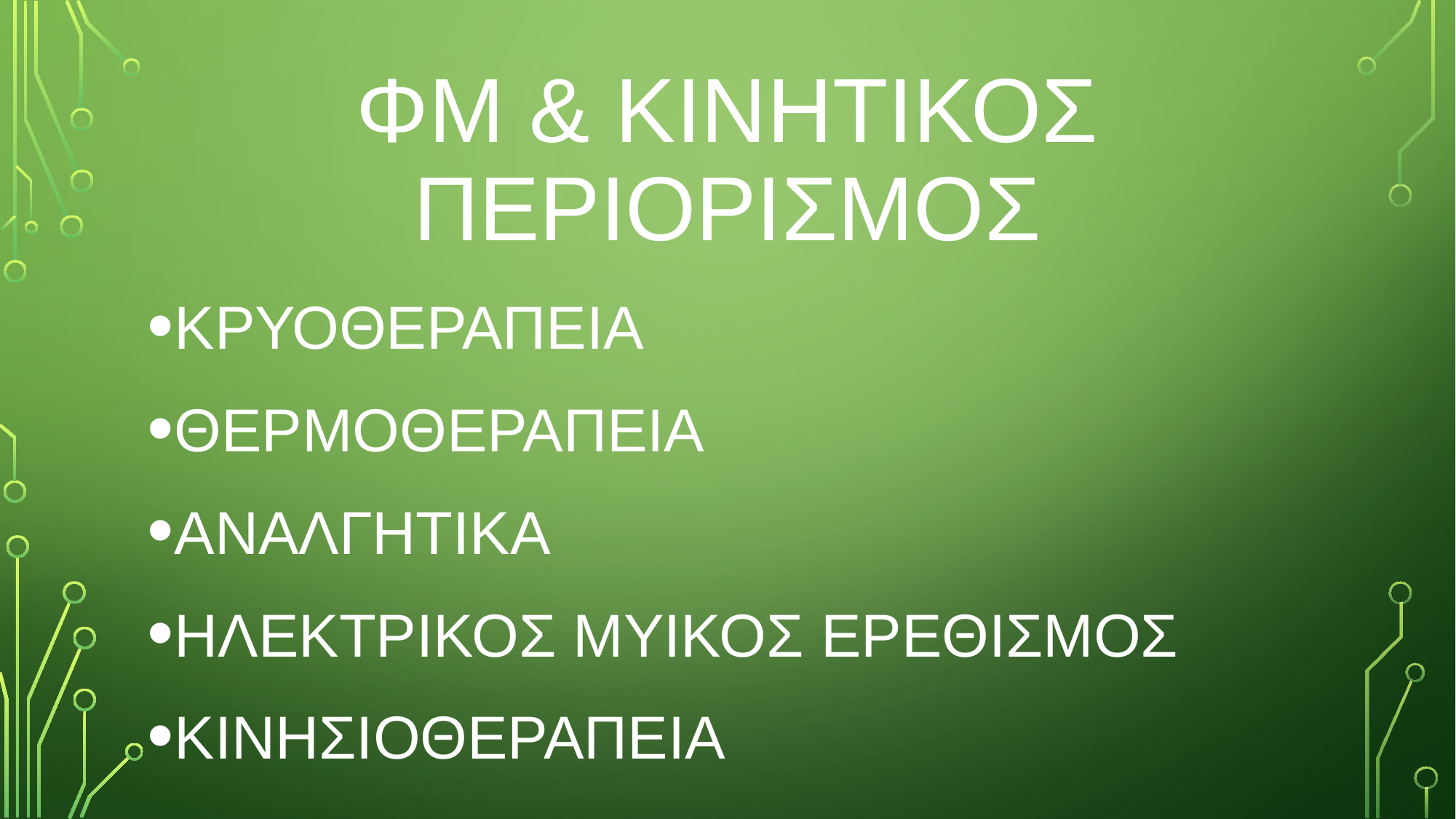

# ΦΜ & ΚΙΝΗΤΙΚΟΣ ΠΕΡΙΟΡΙΣΜΟΣ
ΚΡΥΟΘΕΡΑΠΕΙΑ
ΘΕΡΜΟΘΕΡΑΠΕΙΑ
ΑΝΑΛΓΗΤΙΚΑ
ΗΛΕΚΤΡΙΚΟΣ ΜΥΙΚΟΣ ΕΡΕΘΙΣΜΟΣ
ΚΙΝΗΣΙΟΘΕΡΑΠΕΙΑ